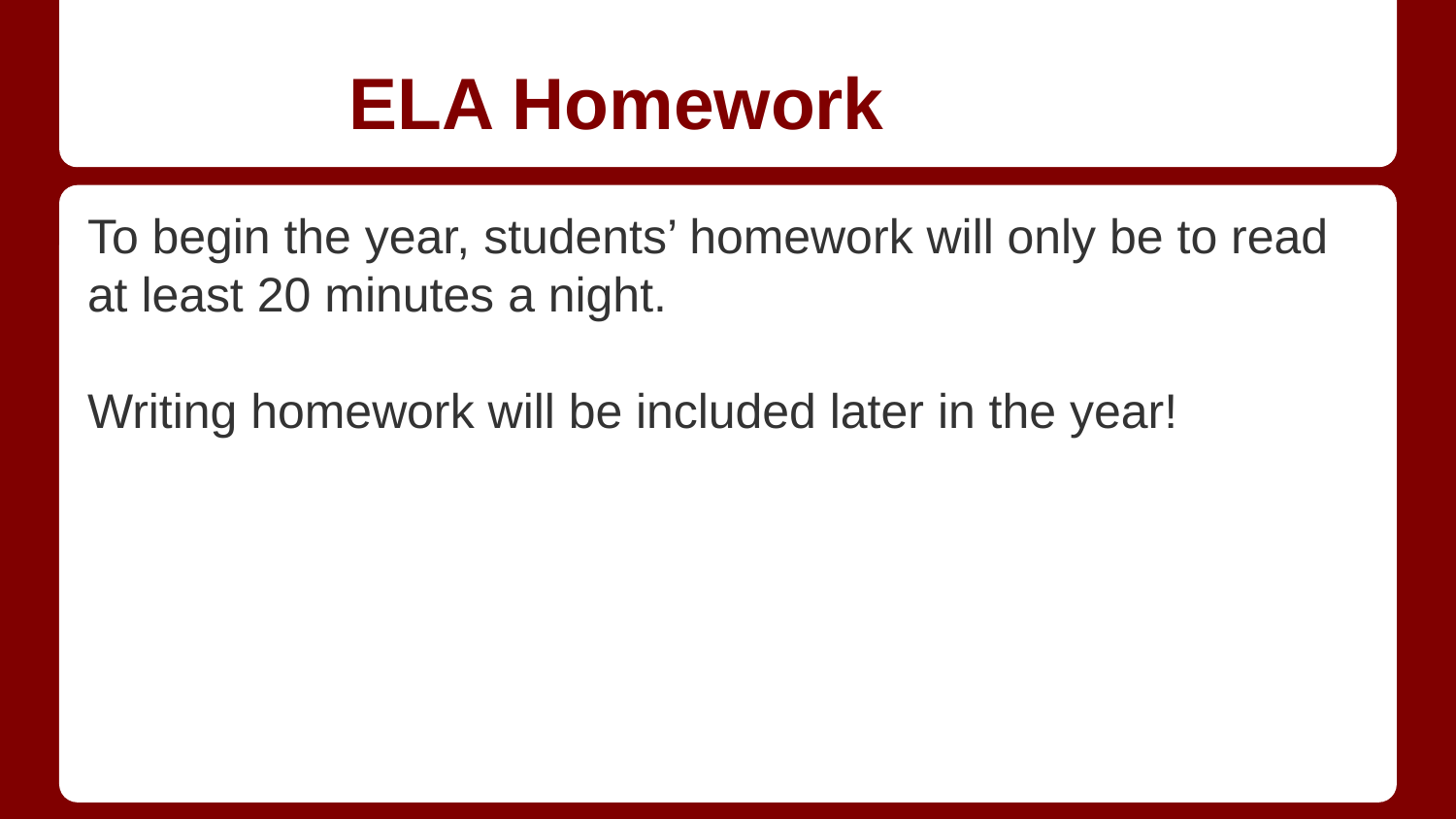

# ELA Homework
To begin the year, students’ homework will only be to read at least 20 minutes a night.

Writing homework will be included later in the year!